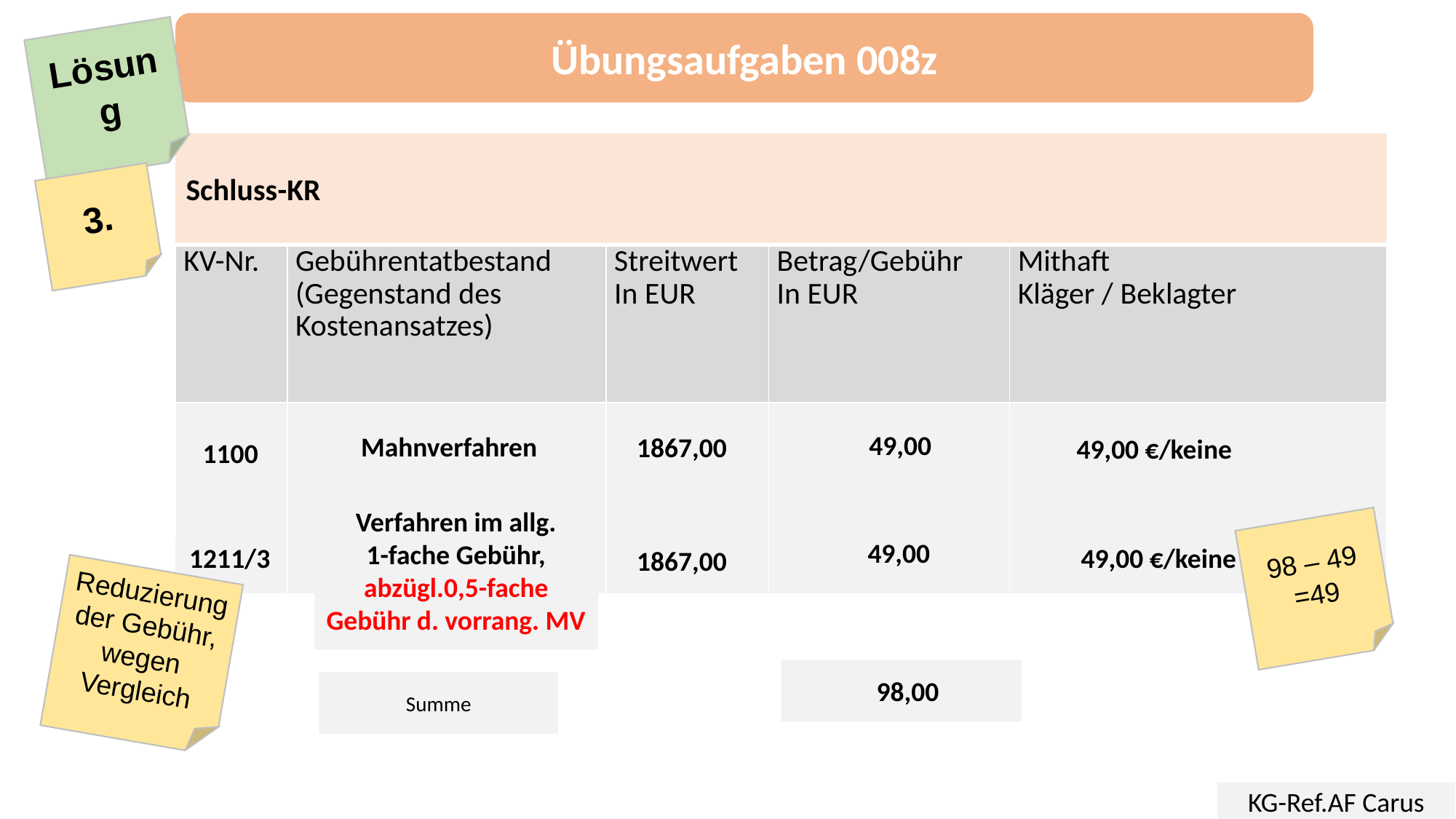

Übungsaufgaben 008z
Lösung
Schluss-KR
3.
| KV-Nr. | Gebührentatbestand (Gegenstand des Kostenansatzes) | Streitwert In EUR | Betrag/Gebühr In EUR | Mithaft Kläger / Beklagter |
| --- | --- | --- | --- | --- |
|  |  |  |  |  |

49,00
       49,00 €/keine
1867,00
Mahnverfahren

1100
Verfahren im allg.
1-fache Gebühr, abzügl.0,5-fache Gebühr d. vorrang. MV
98 – 49
=49
 49,00 €/keine
      49,00
1867,00
1211/3
Reduzierung der Gebühr, wegen Vergleich
  98,00
Summe
KG-Ref.AF Carus